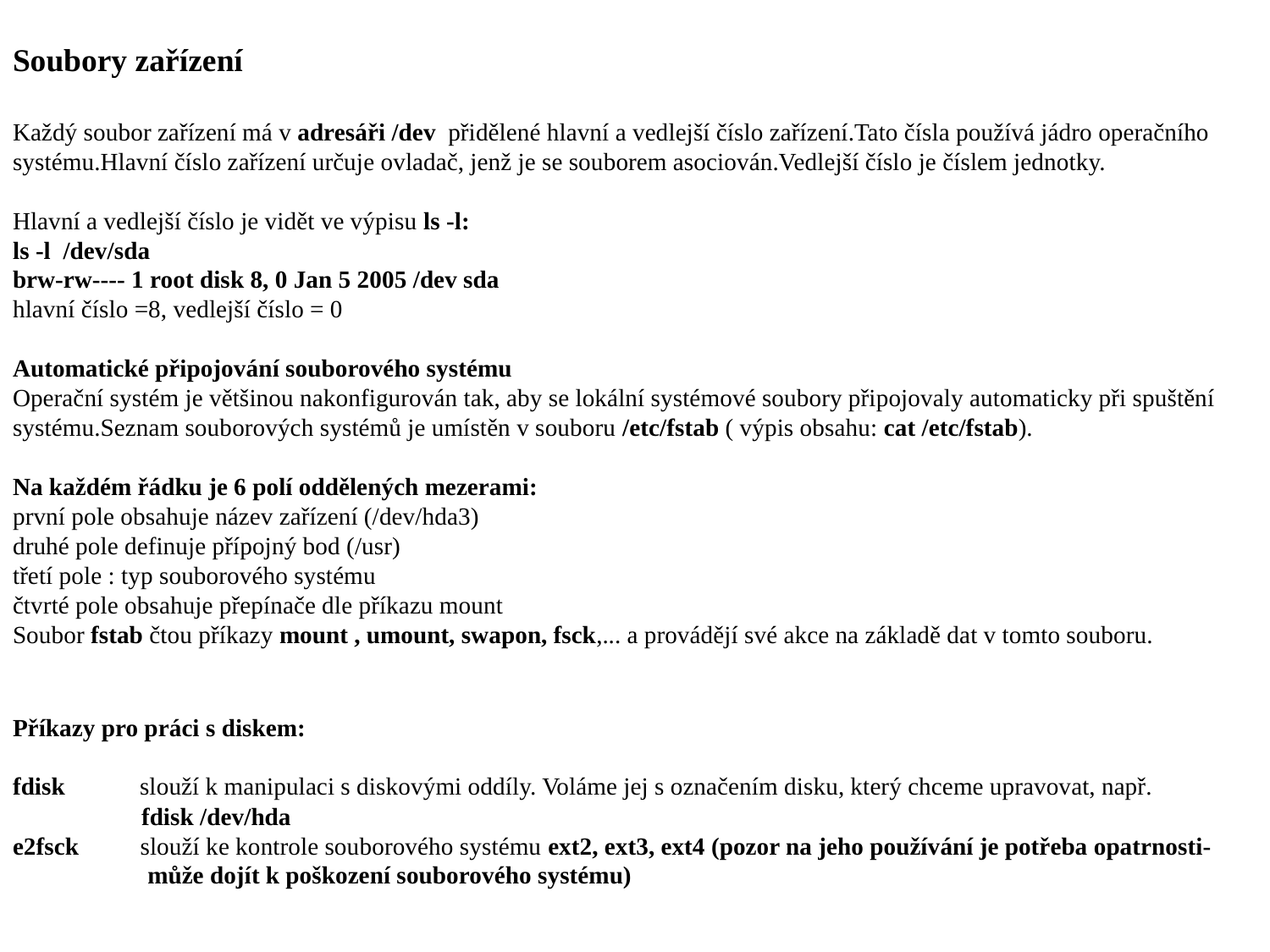

Soubory zařízení

Každý soubor zařízení má v adresáři /dev  přidělené hlavní a vedlejší číslo zařízení.Tato čísla používá jádro operačního systému.Hlavní číslo zařízení určuje ovladač, jenž je se souborem asociován.Vedlejší číslo je číslem jednotky.

Hlavní a vedlejší číslo je vidět ve výpisu ls -l:
ls -l  /dev/sda
brw-rw---- 1 root disk 8, 0 Jan 5 2005 /dev sda
hlavní číslo =8, vedlejší číslo = 0

Automatické připojování souborového systému
Operační systém je většinou nakonfigurován tak, aby se lokální systémové soubory připojovaly automaticky při spuštění systému.Seznam souborových systémů je umístěn v souboru /etc/fstab ( výpis obsahu: cat /etc/fstab).

Na každém řádku je 6 polí oddělených mezerami:
první pole obsahuje název zařízení (/dev/hda3)
druhé pole definuje přípojný bod (/usr)
třetí pole : typ souborového systému
čtvrté pole obsahuje přepínače dle příkazu mount
Soubor fstab čtou příkazy mount , umount, swapon, fsck,... a provádějí své akce na základě dat v tomto souboru.

Příkazy pro práci s diskem:

fdisk 	slouží k manipulaci s diskovými oddíly. Voláme jej s označením disku, který chceme upravovat, např.
                     fdisk /dev/hda
e2fsck          slouží ke kontrole souborového systému ext2, ext3, ext4 (pozor na jeho používání je potřeba opatrnosti-
                      může dojít k poškození souborového systému)